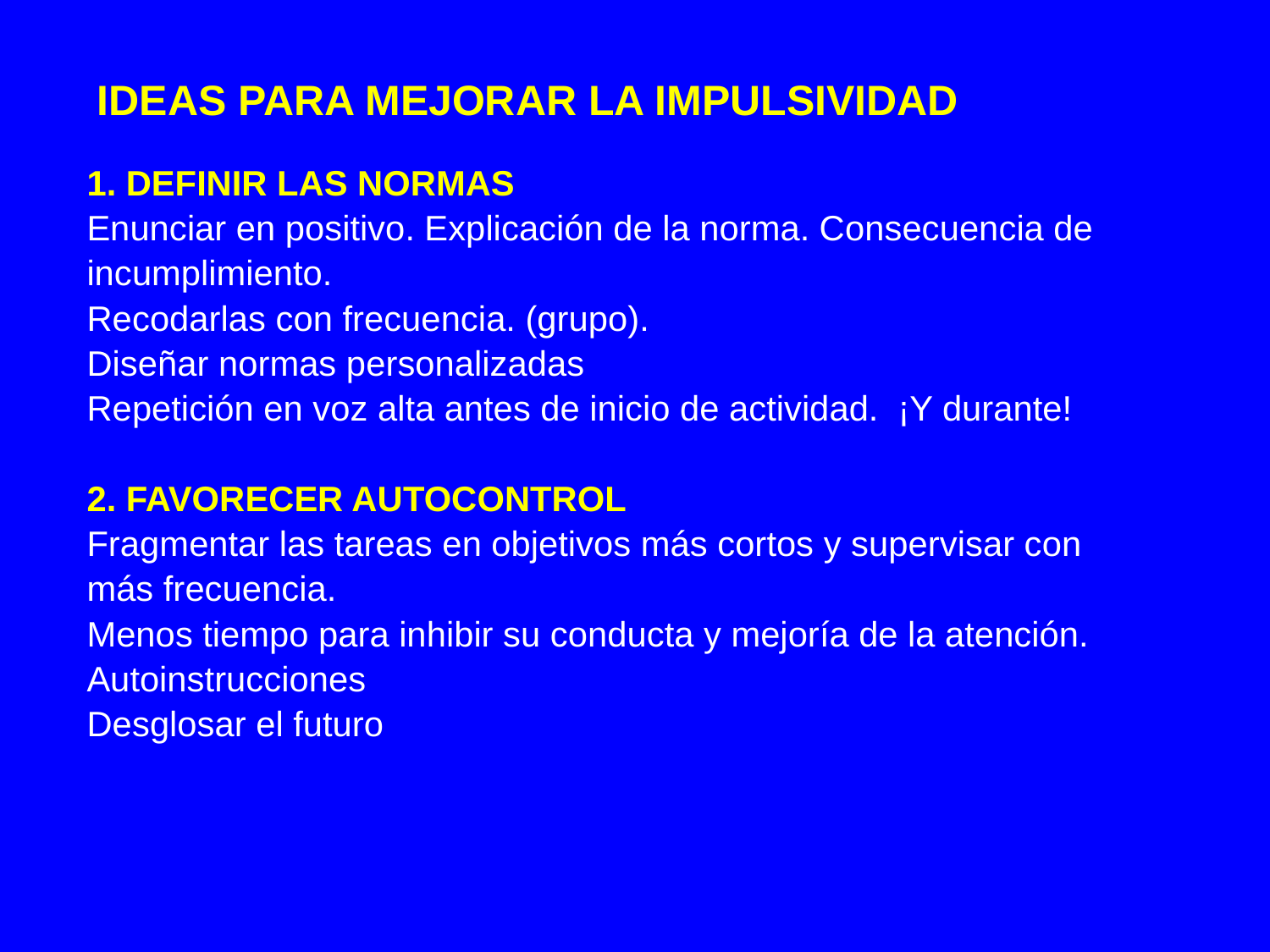

# IDEAS PARA MEJORAR LA IMPULSIVIDAD
1. DEFINIR LAS NORMAS
Enunciar en positivo. Explicación de la norma. Consecuencia de
incumplimiento.
Recodarlas con frecuencia. (grupo).
Diseñar normas personalizadas
Repetición en voz alta antes de inicio de actividad.  ¡Y durante!

2. FAVORECER AUTOCONTROL
Fragmentar las tareas en objetivos más cortos y supervisar con
más frecuencia.
Menos tiempo para inhibir su conducta y mejoría de la atención.
Autoinstrucciones
Desglosar el futuro